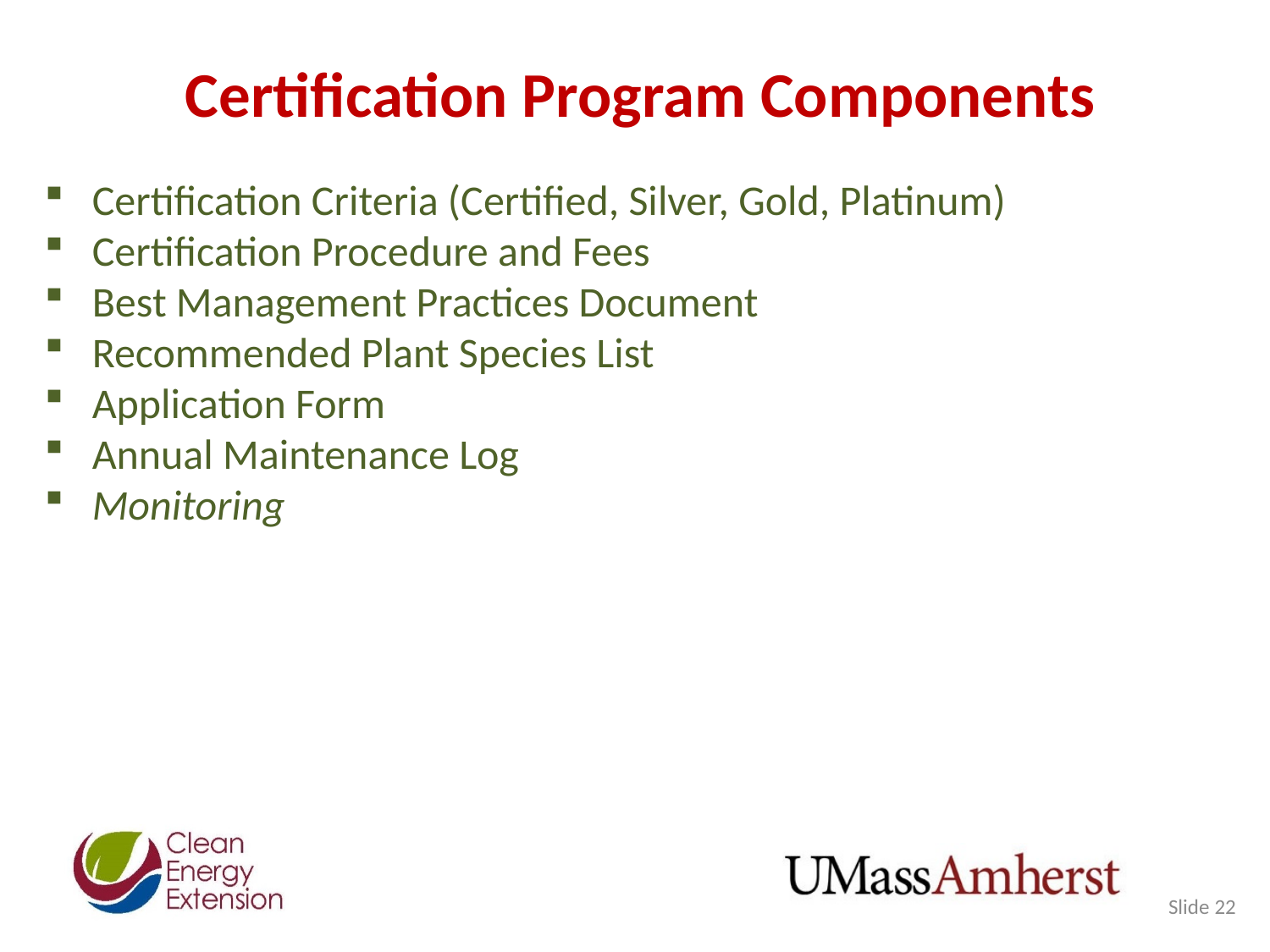

# Certification Program Components
Certification Criteria (Certified, Silver, Gold, Platinum)
Certification Procedure and Fees
Best Management Practices Document
Recommended Plant Species List
Application Form
Annual Maintenance Log
Monitoring

Slide 22